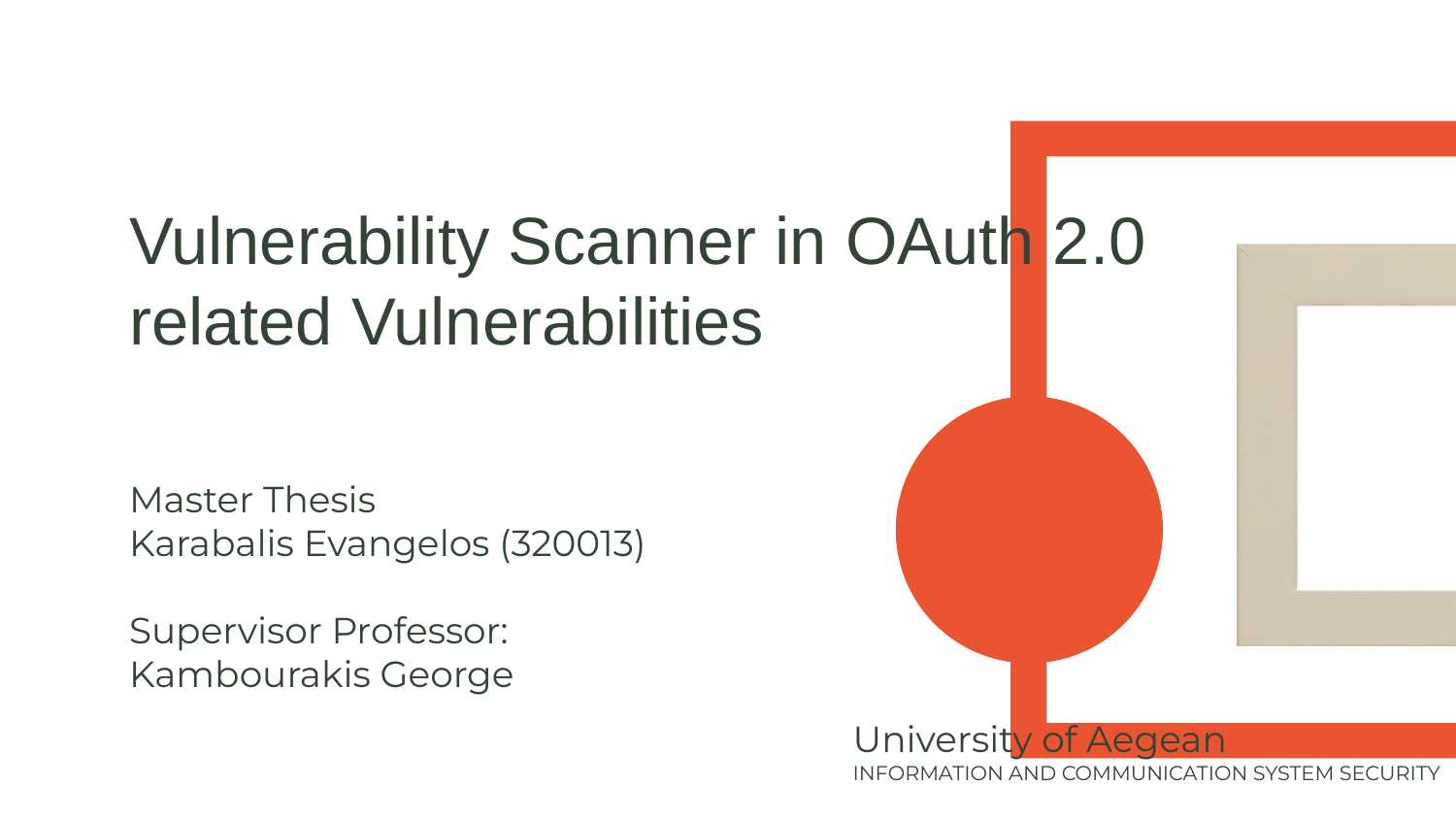

# Vulnerability Scanner in OAuth 2.0 related Vulnerabilities
Master Thesis
Karabalis Evangelos (320013)

Supervisor Professor:
Kambourakis George
University of Aegean
INFORMATION AND COMMUNICATION SYSTEM SECURITY